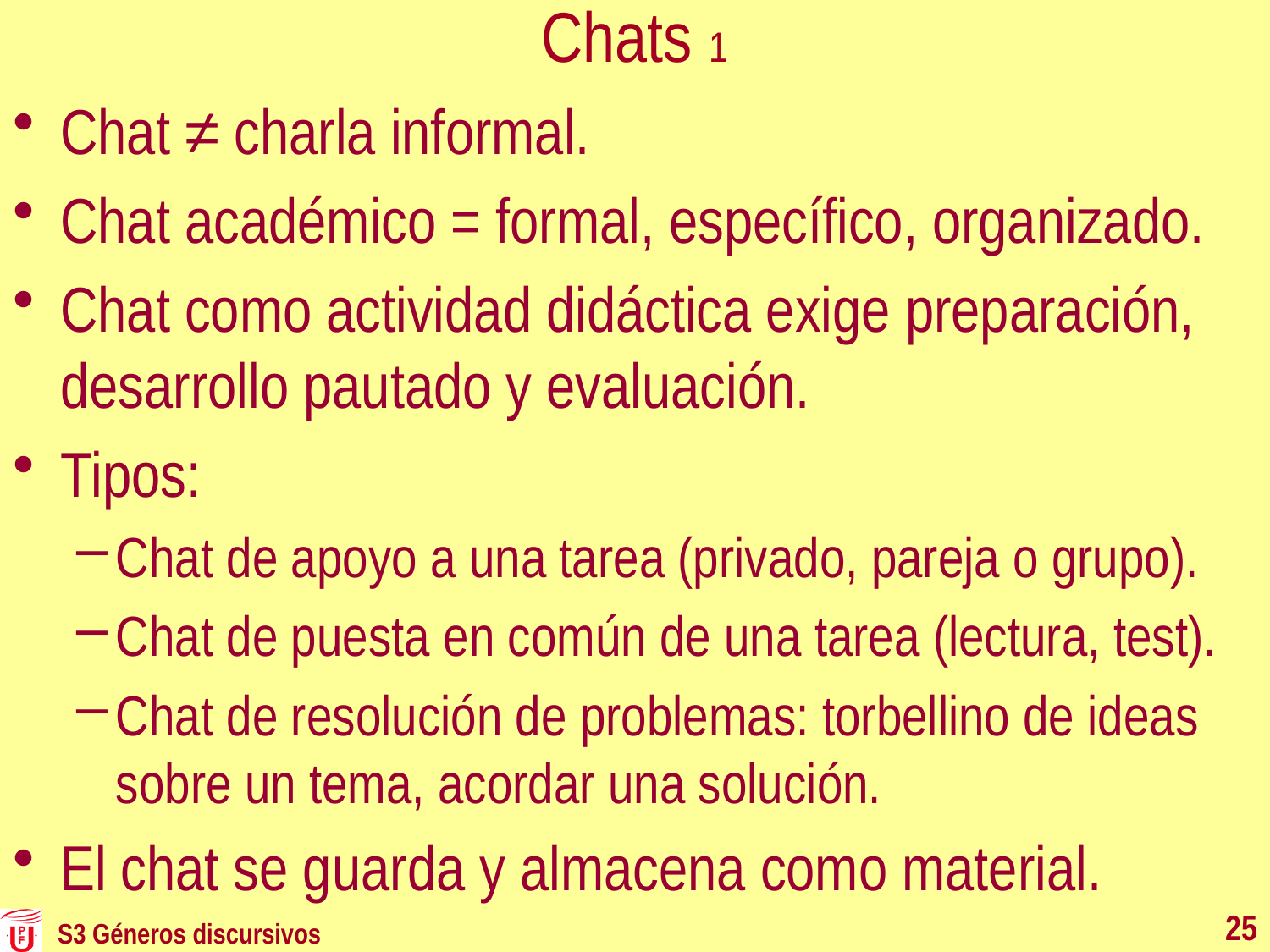

# Chats 1
Chat ≠ charla informal.
Chat académico = formal, específico, organizado.
Chat como actividad didáctica exige preparación, desarrollo pautado y evaluación.
Tipos:
Chat de apoyo a una tarea (privado, pareja o grupo).
Chat de puesta en común de una tarea (lectura, test).
Chat de resolución de problemas: torbellino de ideas sobre un tema, acordar una solución.
El chat se guarda y almacena como material.
25
S3 Géneros discursivos